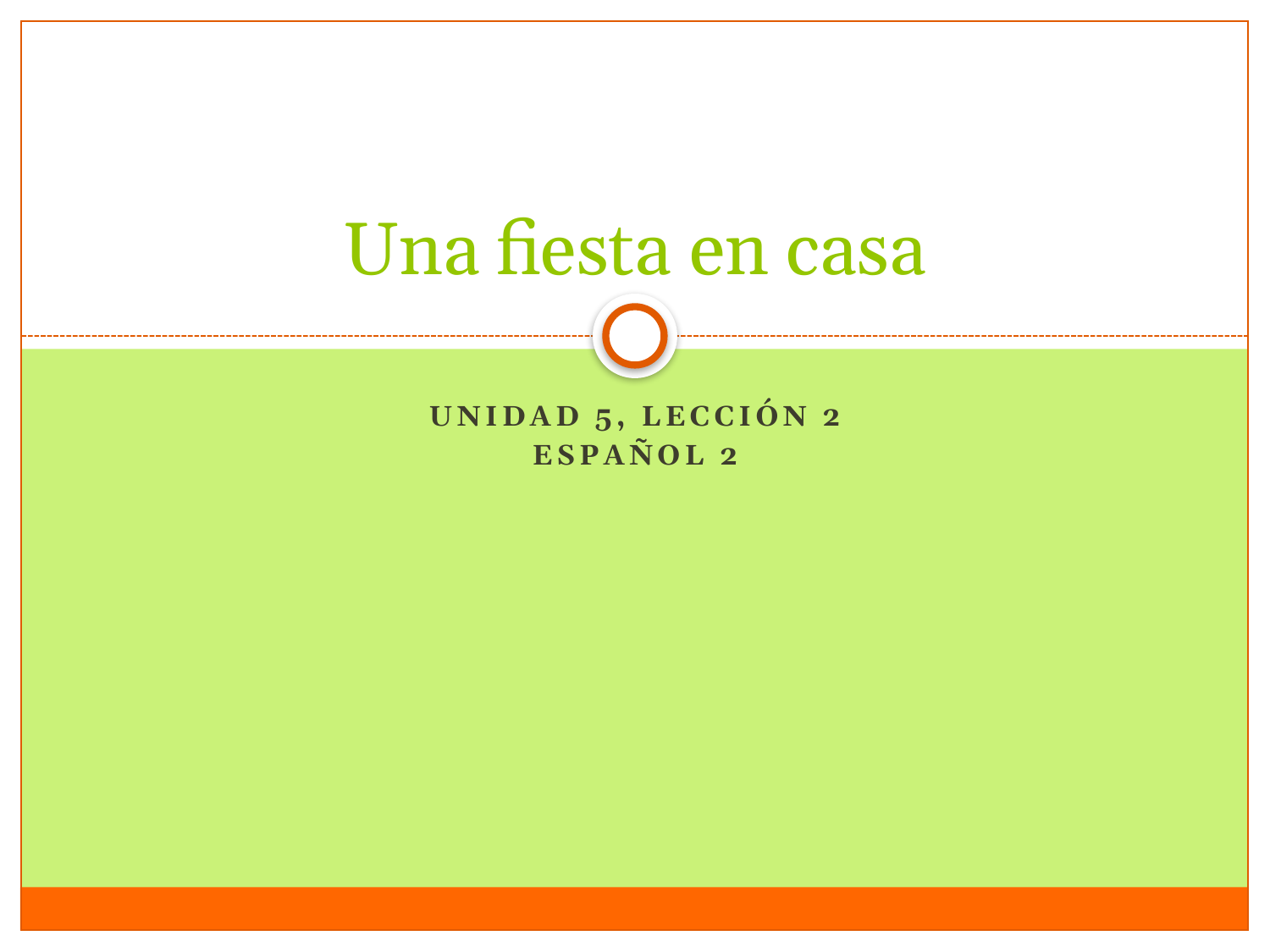

# Una fiesta en casa
UNIDAD 5, lECCIóN 2
eSPAñOL 2